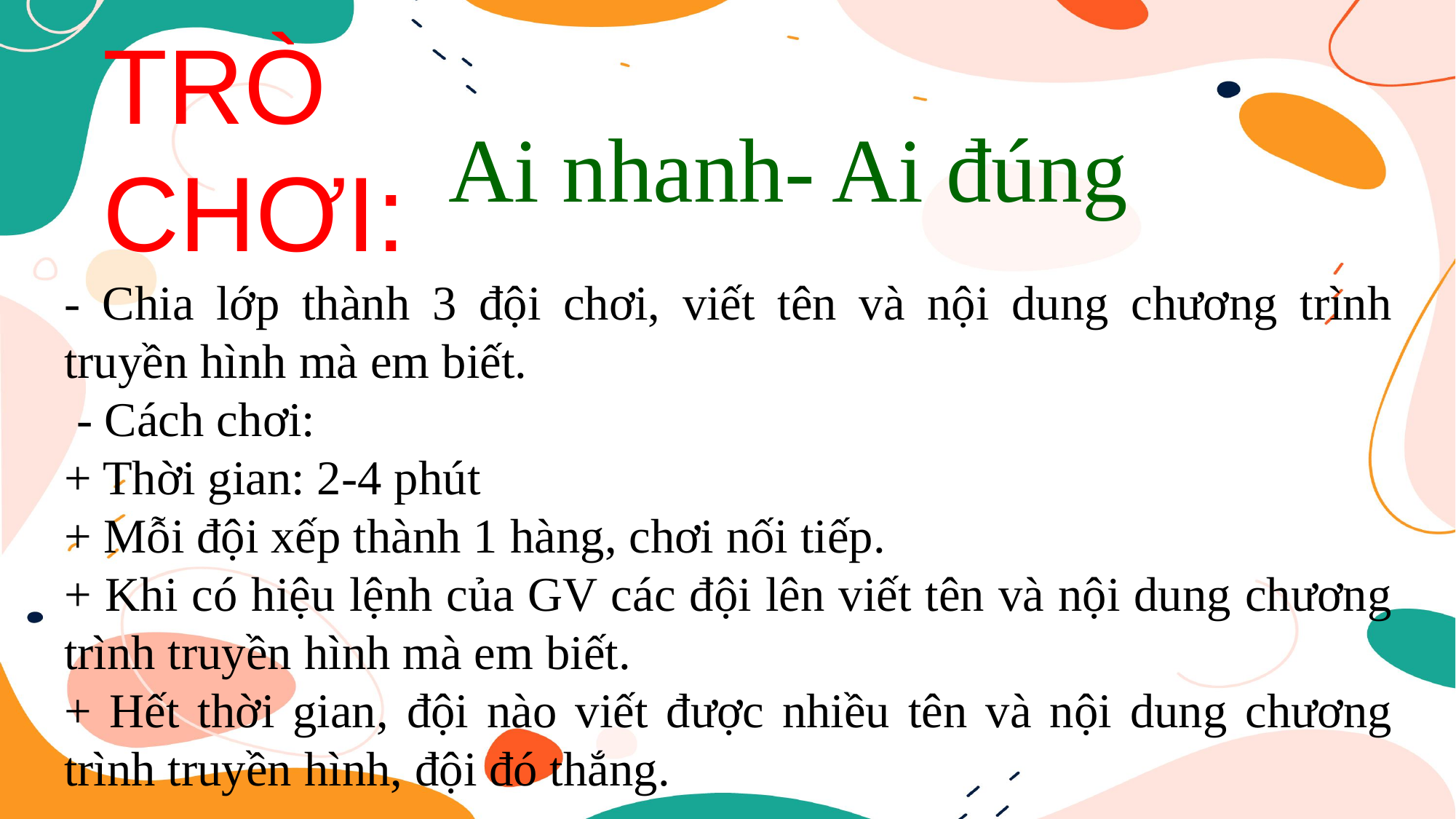

TRÒ CHƠI:
Ai nhanh- Ai đúng
- Chia lớp thành 3 đội chơi, viết tên và nội dung chương trình truyền hình mà em biết.
 - Cách chơi:
+ Thời gian: 2-4 phút
+ Mỗi đội xếp thành 1 hàng, chơi nối tiếp.
+ Khi có hiệu lệnh của GV các đội lên viết tên và nội dung chương trình truyền hình mà em biết.
+ Hết thời gian, đội nào viết được nhiều tên và nội dung chương trình truyền hình, đội đó thắng.